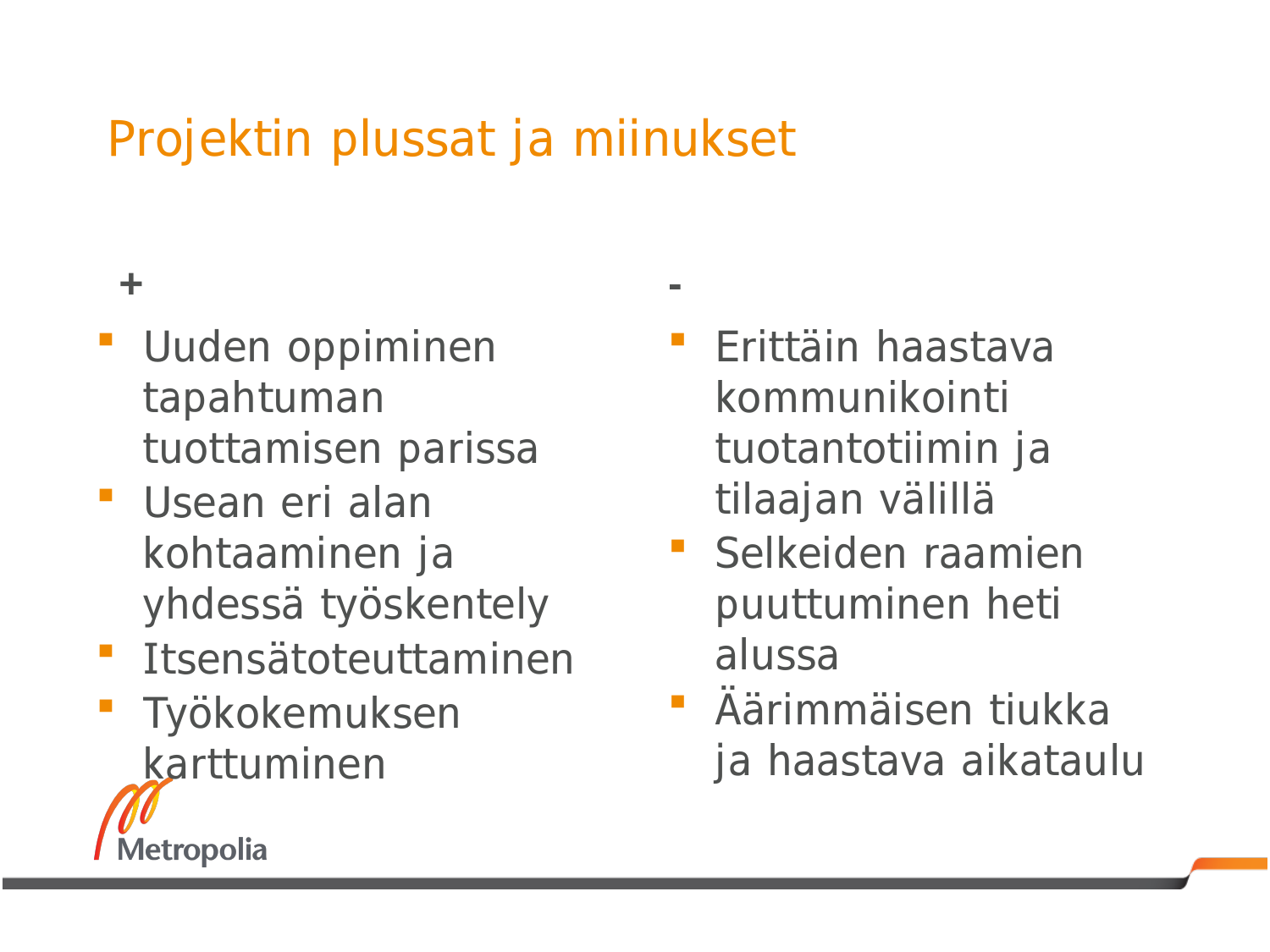

# Projektin plussat ja miinukset
+
-
Uuden oppiminen tapahtuman tuottamisen parissa
Usean eri alan kohtaaminen ja yhdessä työskentely
Itsensätoteuttaminen
Työkokemuksen karttuminen
Erittäin haastava kommunikointi tuotantotiimin ja tilaajan välillä
Selkeiden raamien puuttuminen heti alussa
Äärimmäisen tiukka ja haastava aikataulu